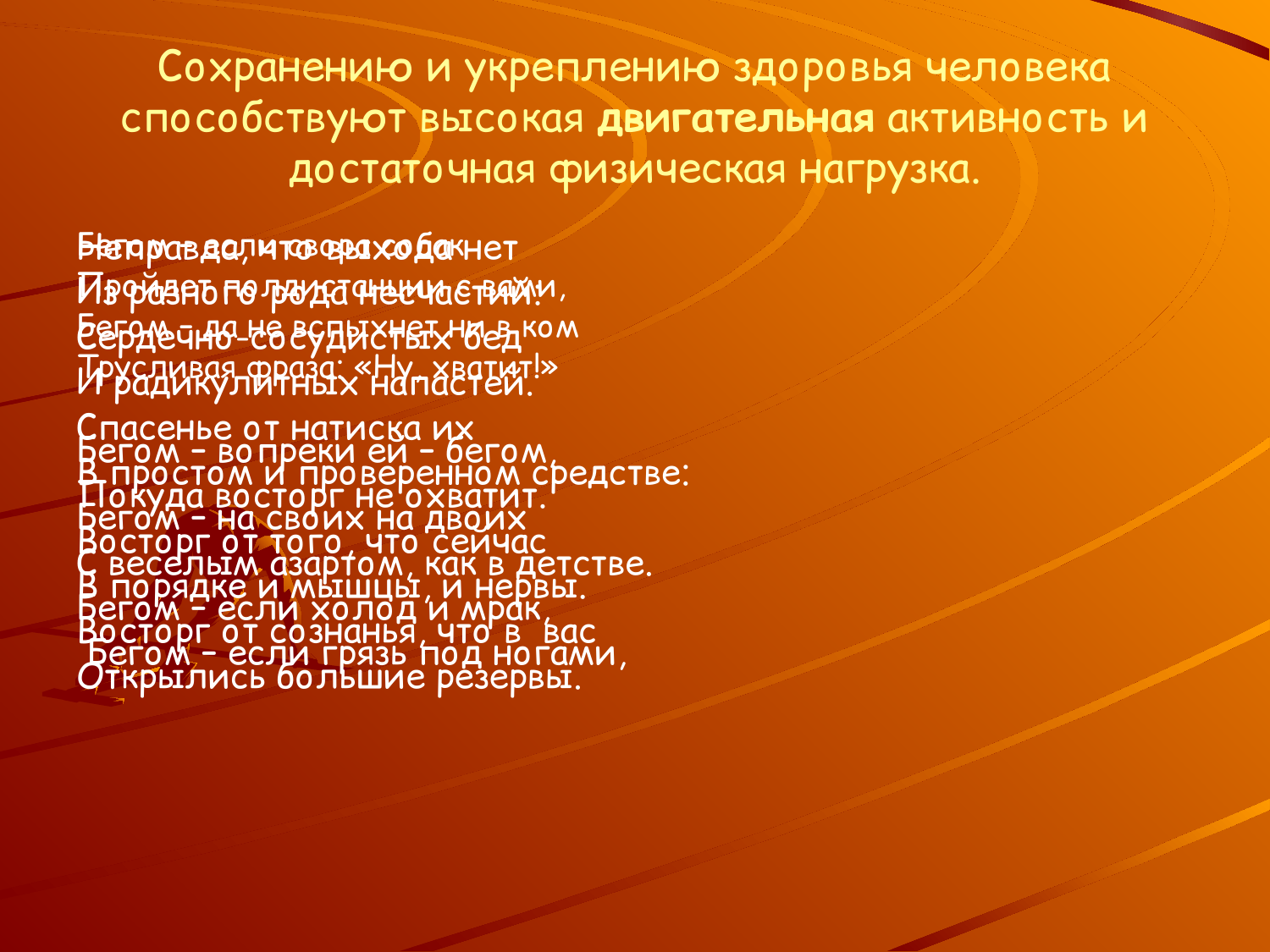

# Сохранению и укреплению здоровья человека способствуют высокая двигательная активность и достаточная физическая нагрузка.
Неправда, что выхода нет
Из разного рода несчастий:
Сердечно-сосудистых бед
И радикулитных напастей.
Спасенье от натиска их
В простом и проверенном средстве:
Бегом – на своих на двоих
С веселым азартом, как в детстве.
Бегом – если холод и мрак,
 Бегом – если грязь под ногами,

Бегом – если свора собак
Пройдет полдистанции с вами,
Бегом – да не вспыхнет ни в ком
Трусливая фраза: «Ну, хватит!»

Бегом – вопреки ей – бегом,
Покуда восторг не охватит.
Восторг от того, что сейчас
В порядке и мышцы, и нервы.
Восторг от сознанья, что в  вас
Открылись большие резервы.